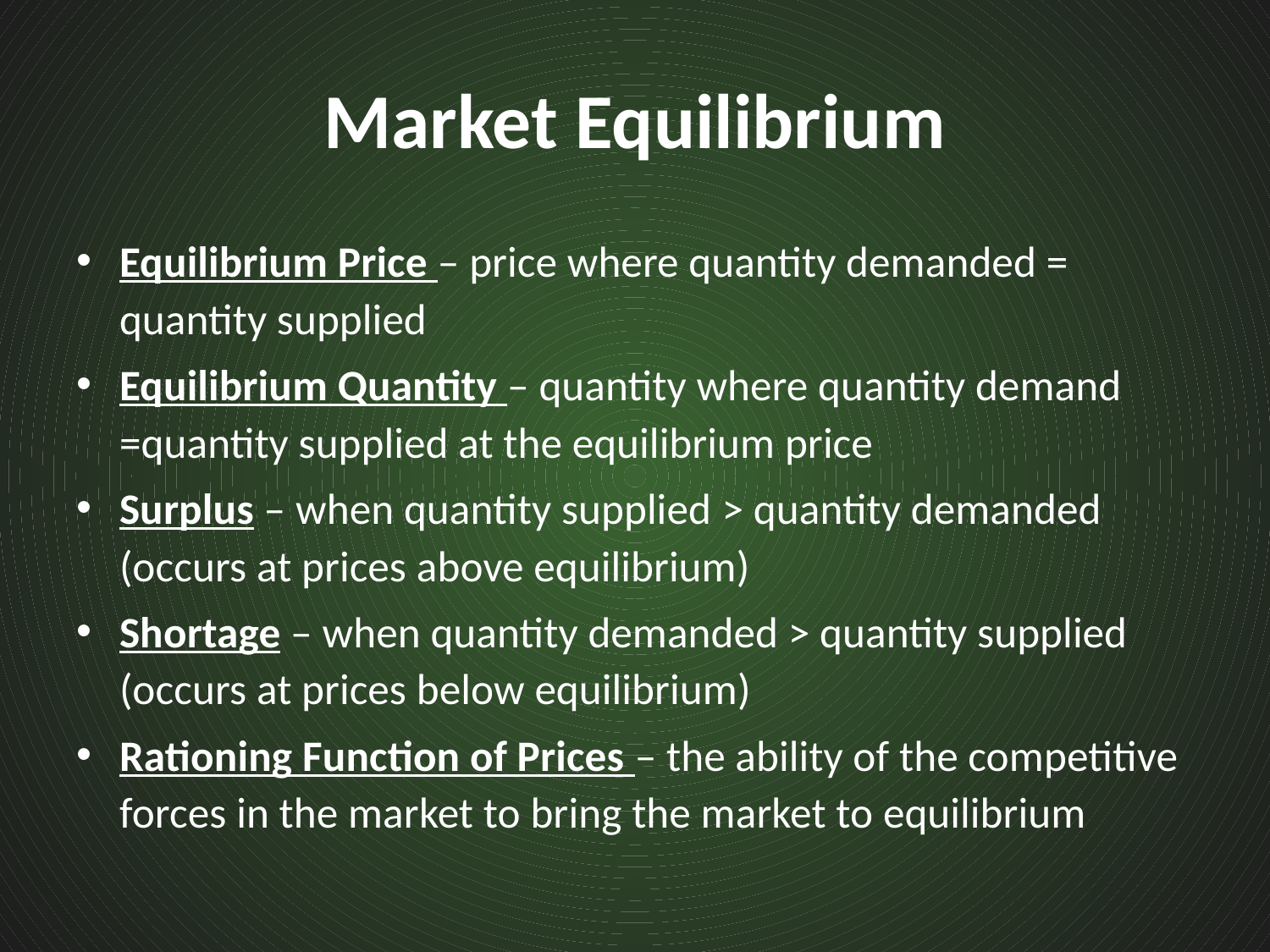

# Market Equilibrium
Equilibrium Price – price where quantity demanded = quantity supplied
Equilibrium Quantity – quantity where quantity demand =quantity supplied at the equilibrium price
Surplus – when quantity supplied > quantity demanded (occurs at prices above equilibrium)
Shortage – when quantity demanded > quantity supplied (occurs at prices below equilibrium)
Rationing Function of Prices – the ability of the competitive forces in the market to bring the market to equilibrium